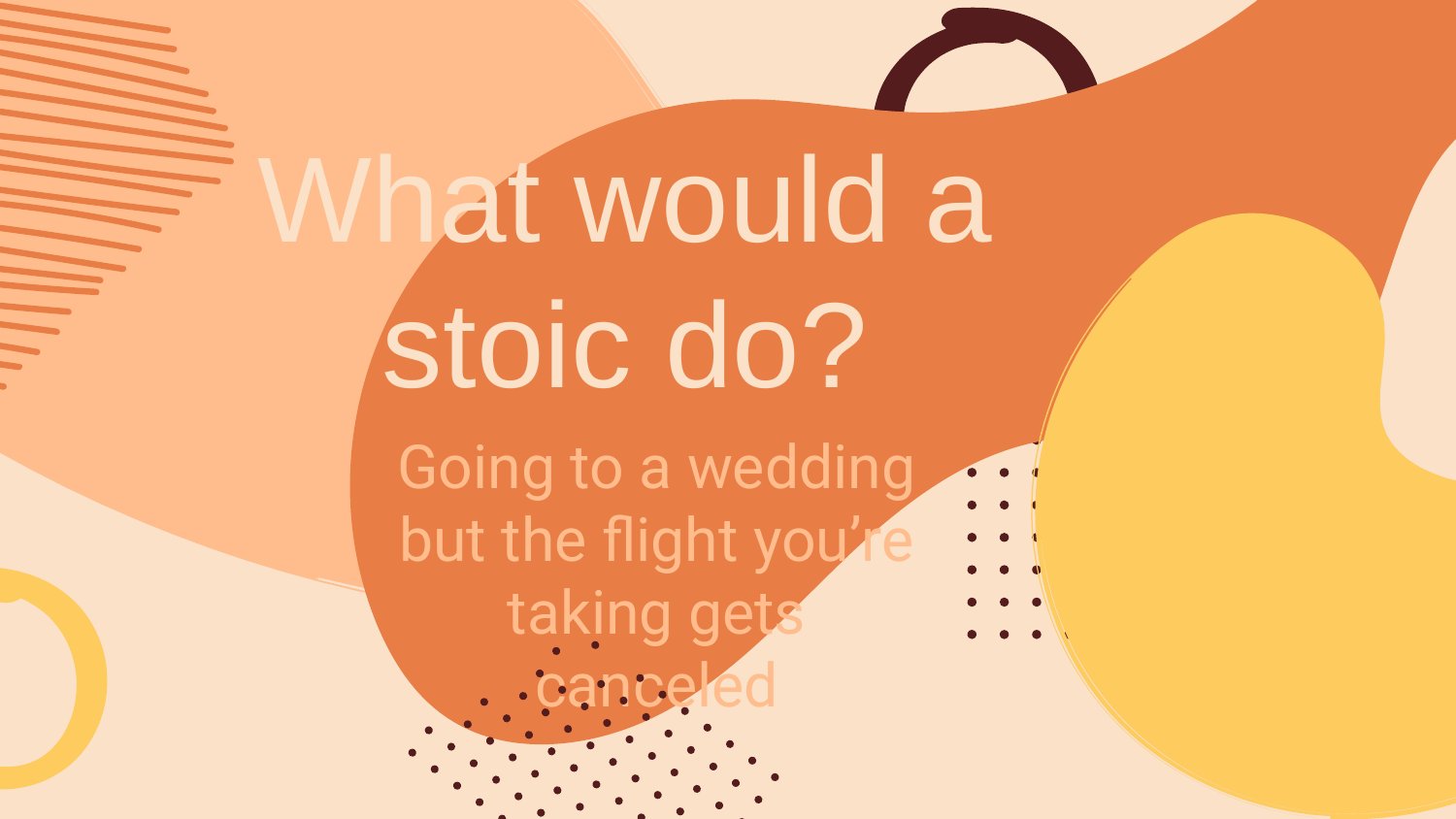

# What would a stoic do?

Going to a wedding but the flight you’re taking gets canceled